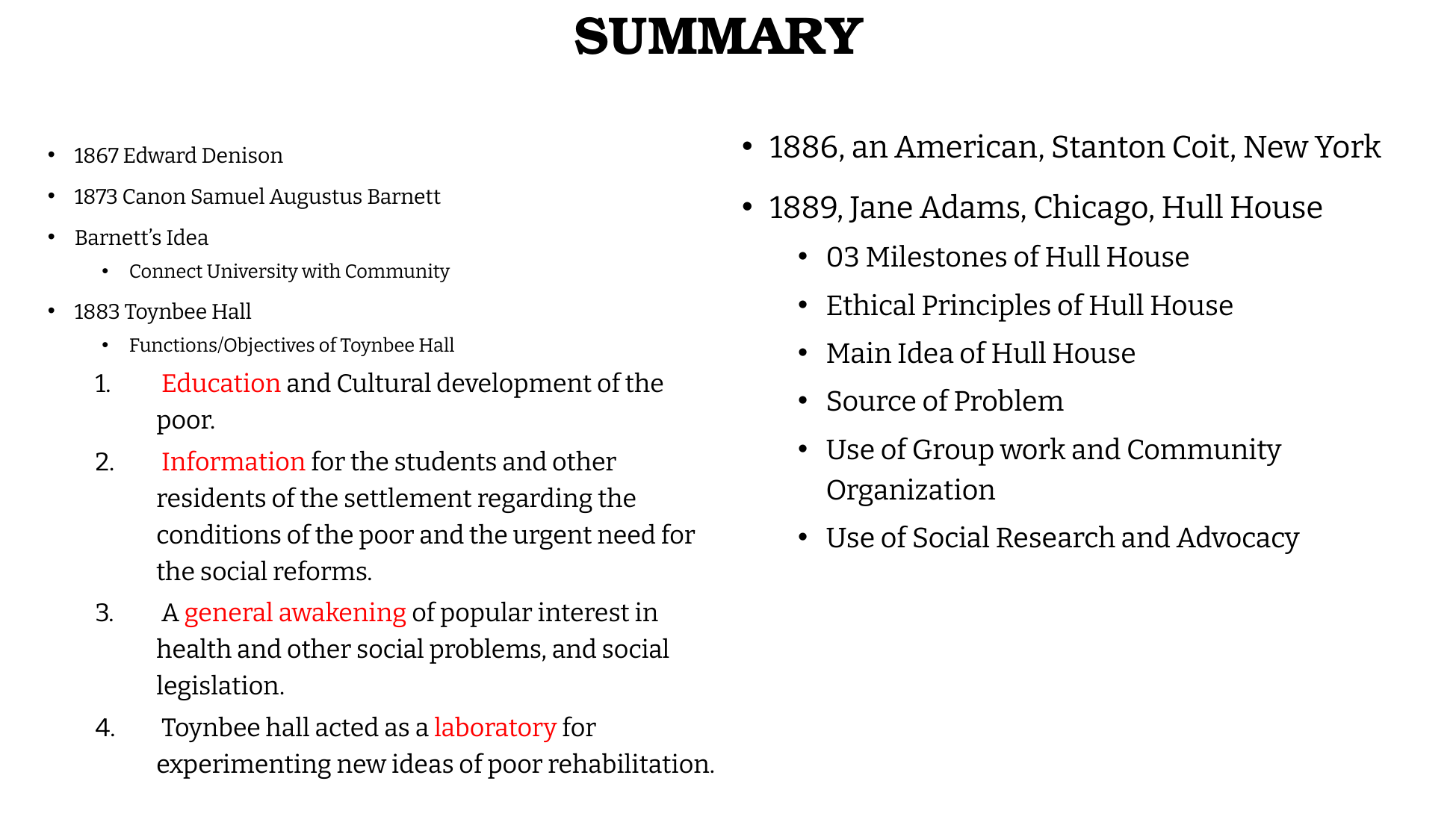

# Summary
1886, an American, Stanton Coit, New York
1889, Jane Adams, Chicago, Hull House
03 Milestones of Hull House
Ethical Principles of Hull House
Main Idea of Hull House
Source of Problem
Use of Group work and Community Organization
Use of Social Research and Advocacy

1867 Edward Denison
1873 Canon Samuel Augustus Barnett
Barnett’s Idea
Connect University with Community
1883 Toynbee Hall
Functions/Objectives of Toynbee Hall
 Education and Cultural development of the poor.
 Information for the students and other residents of the settlement regarding the conditions of the poor and the urgent need for the social reforms.
 A general awakening of popular interest in health and other social problems, and social legislation.
 Toynbee hall acted as a laboratory for experimenting new ideas of poor rehabilitation.